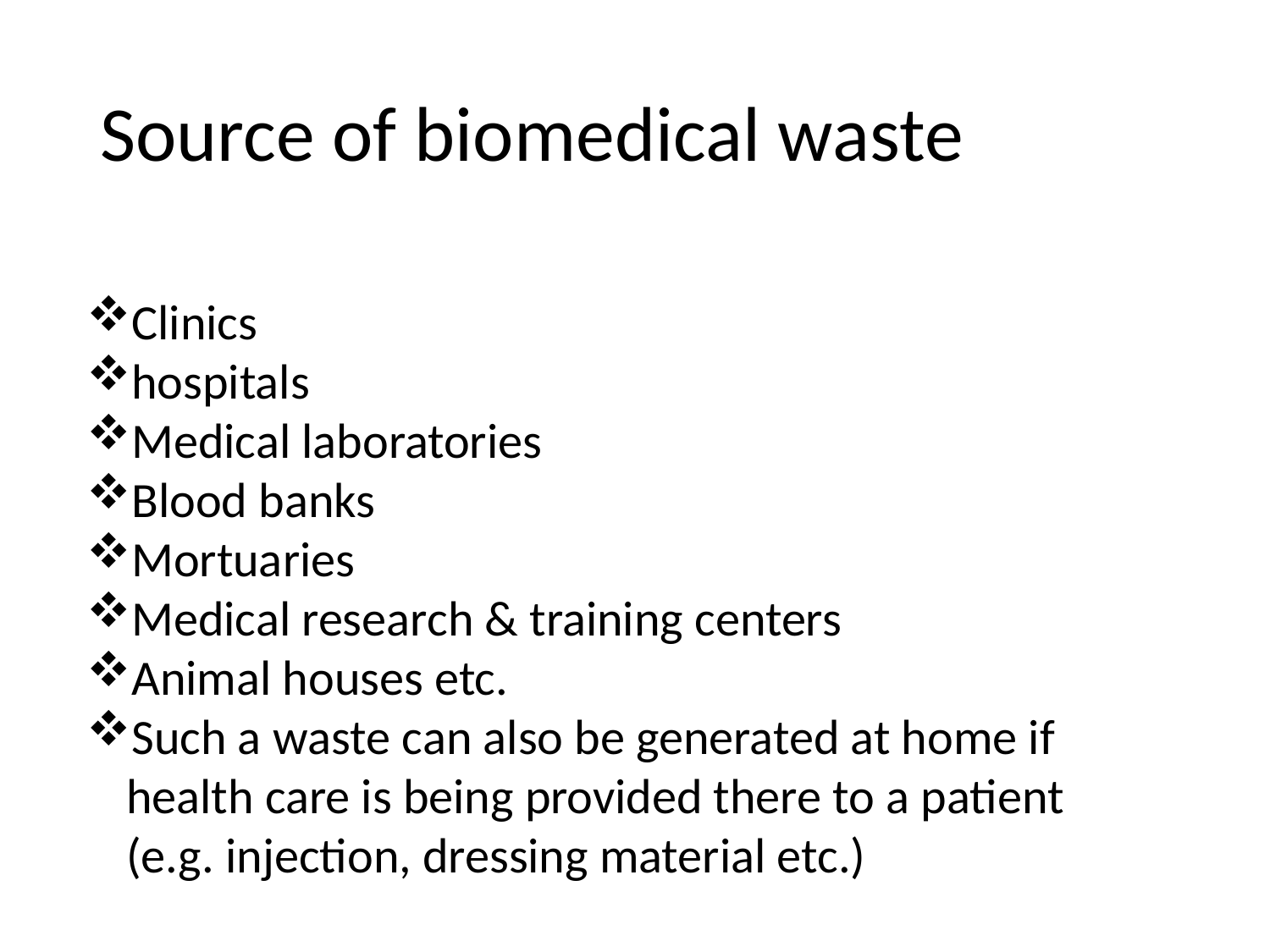

# Source of biomedical waste

Clinics
hospitals
Medical laboratories
Blood banks
Mortuaries
Medical research & training centers
Animal houses etc.
Such a waste can also be generated at home if health care is being provided there to a patient (e.g. injection, dressing material etc.)